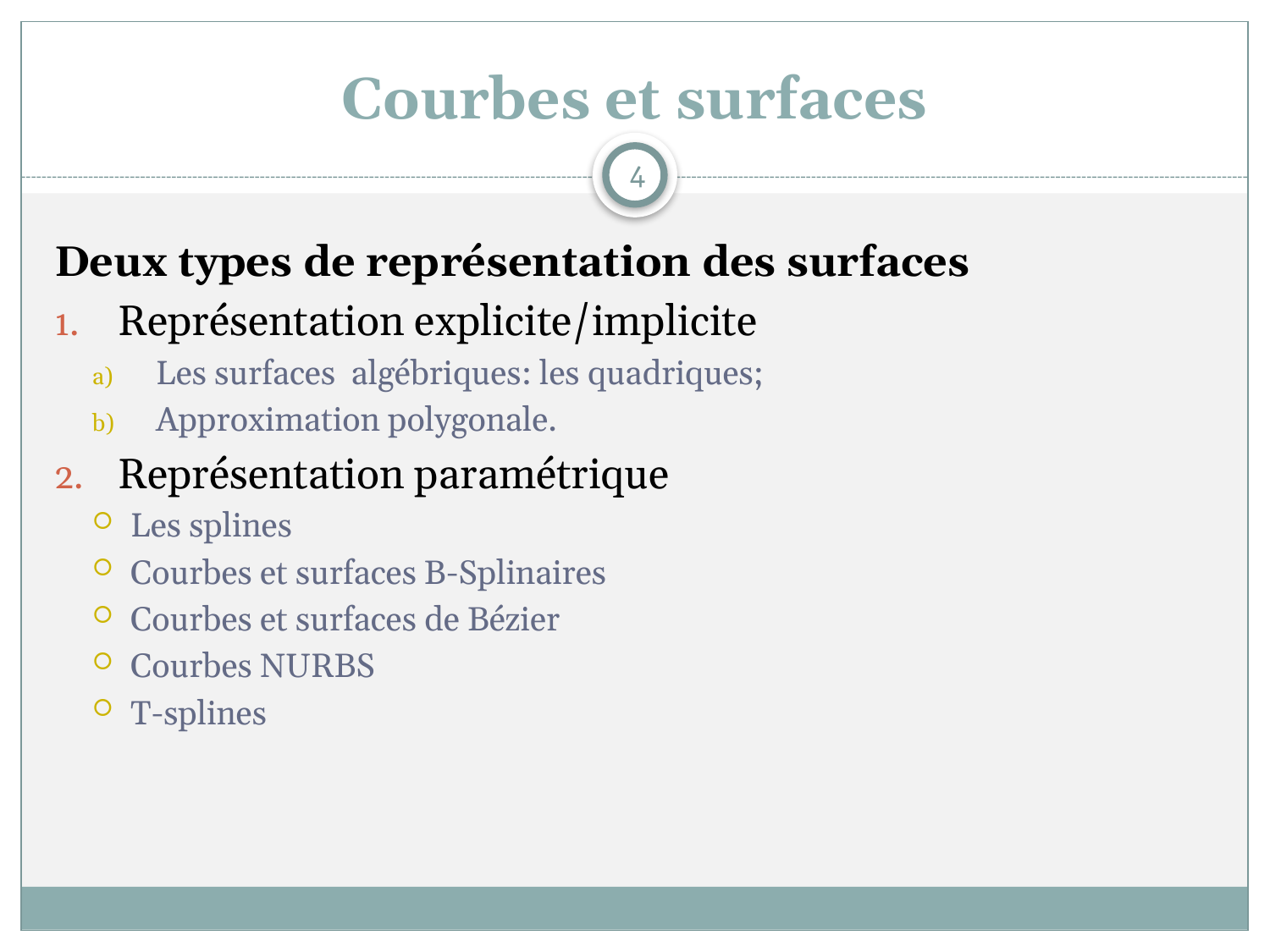

# Courbes et surfaces
4
Deux types de représentation des surfaces
Représentation explicite/implicite
Les surfaces  algébriques: les quadriques;
Approximation polygonale.
Représentation paramétrique
Les splines
Courbes et surfaces B-Splinaires
Courbes et surfaces de Bézier
Courbes NURBS
T-splines